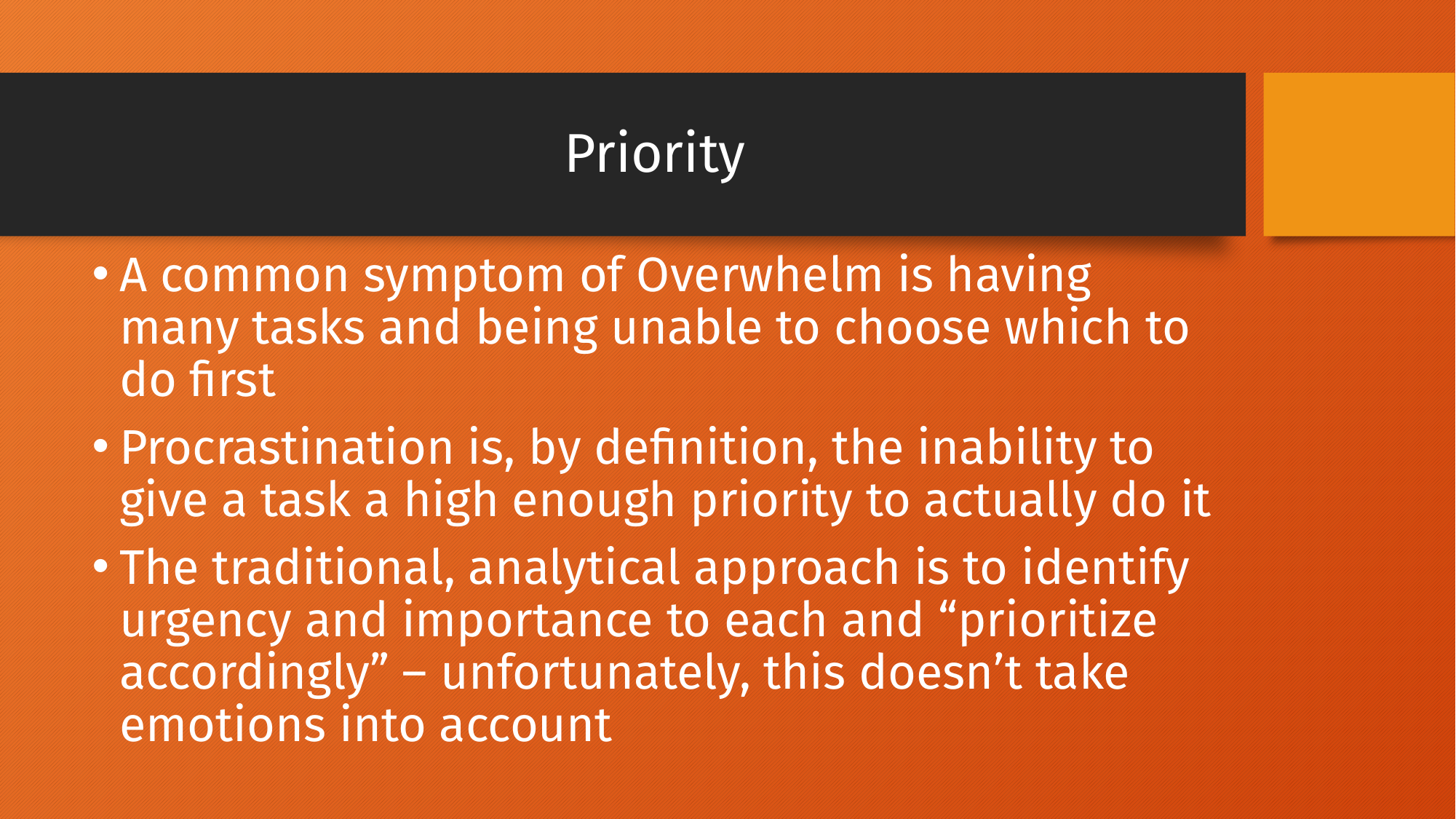

# Priority
A common symptom of Overwhelm is having many tasks and being unable to choose which to do first
Procrastination is, by definition, the inability to give a task a high enough priority to actually do it
The traditional, analytical approach is to identify urgency and importance to each and “prioritize accordingly” – unfortunately, this doesn’t take emotions into account